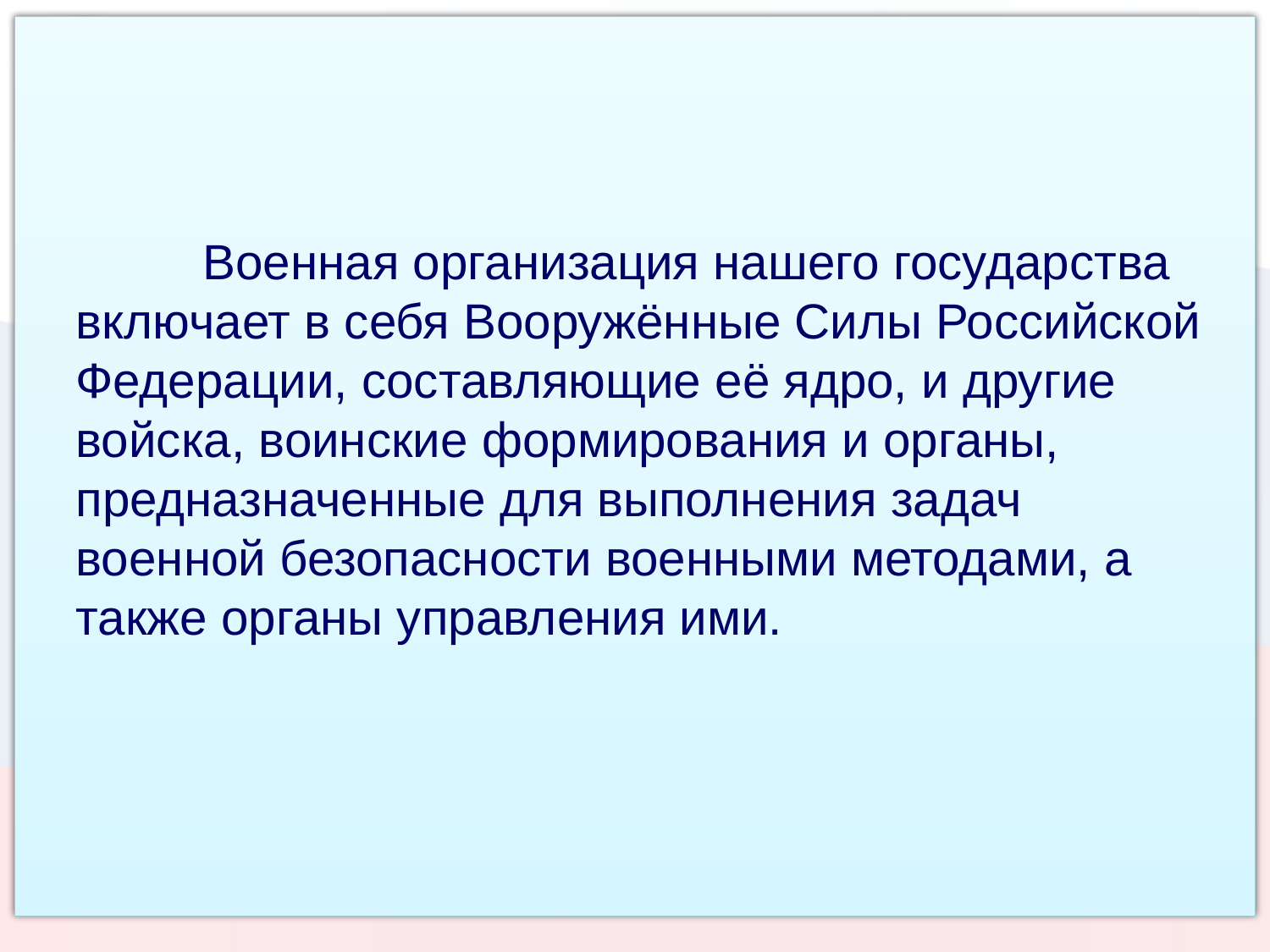

#

	Военная организация нашего государства включает в себя Вооружённые Силы Российской Федерации, составляющие её ядро, и другие войска, воинские формирования и органы, предназначенные для выполнения задач военной безопасности военными методами, а также органы управления ими.